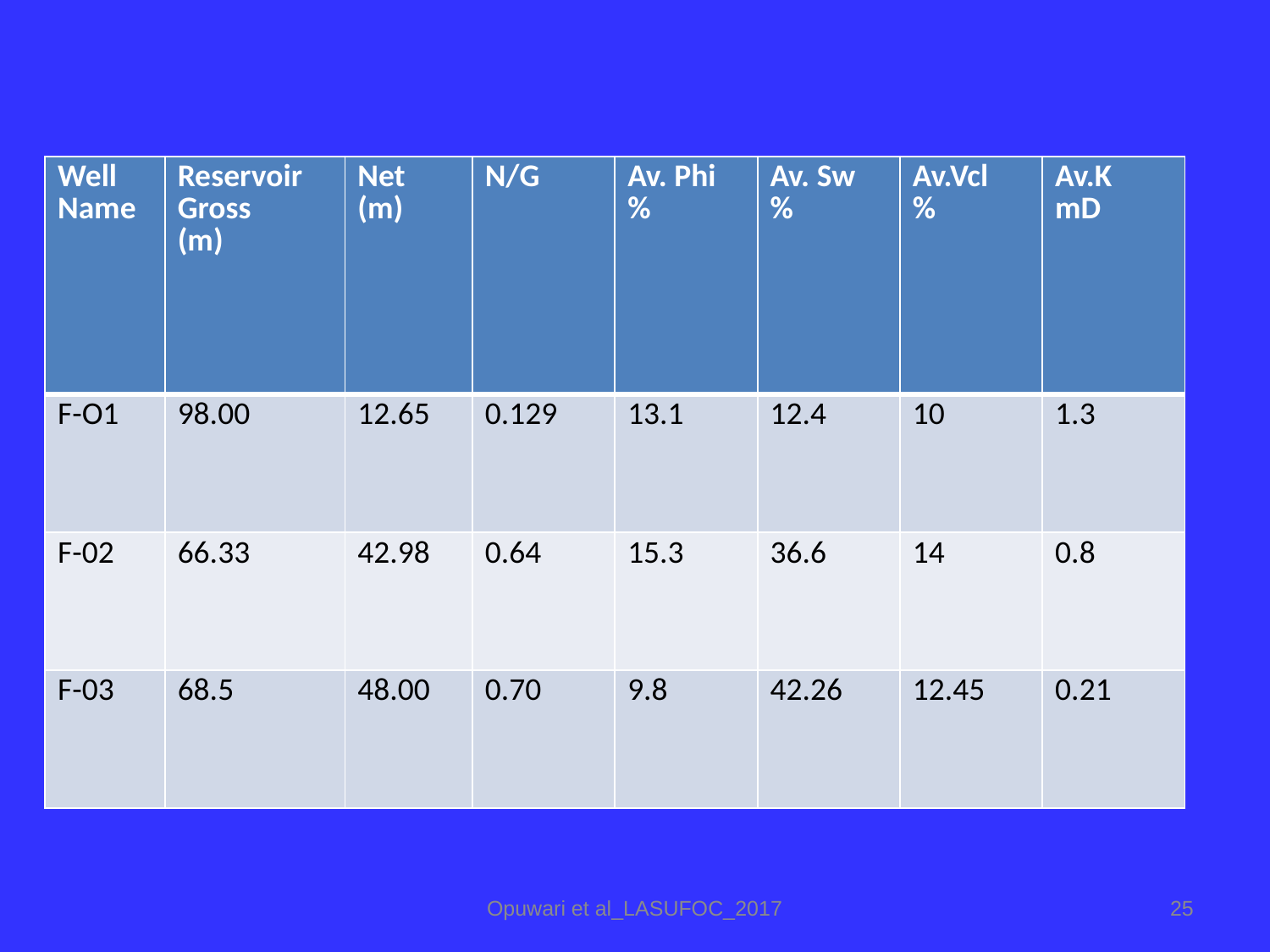

| Well Name | Reservoir Gross (m) | Net (m) | N/G | Av. Phi % | Av. Sw % | Av.Vcl % | Av.K mD |
| --- | --- | --- | --- | --- | --- | --- | --- |
| F-O1 | 98.00 | 12.65 | 0.129 | 13.1 | 12.4 | 10 | 1.3 |
| F-02 | 66.33 | 42.98 | 0.64 | 15.3 | 36.6 | 14 | 0.8 |
| F-03 | 68.5 | 48.00 | 0.70 | 9.8 | 42.26 | 12.45 | 0.21 |
Opuwari et al_LASUFOC_2017
25